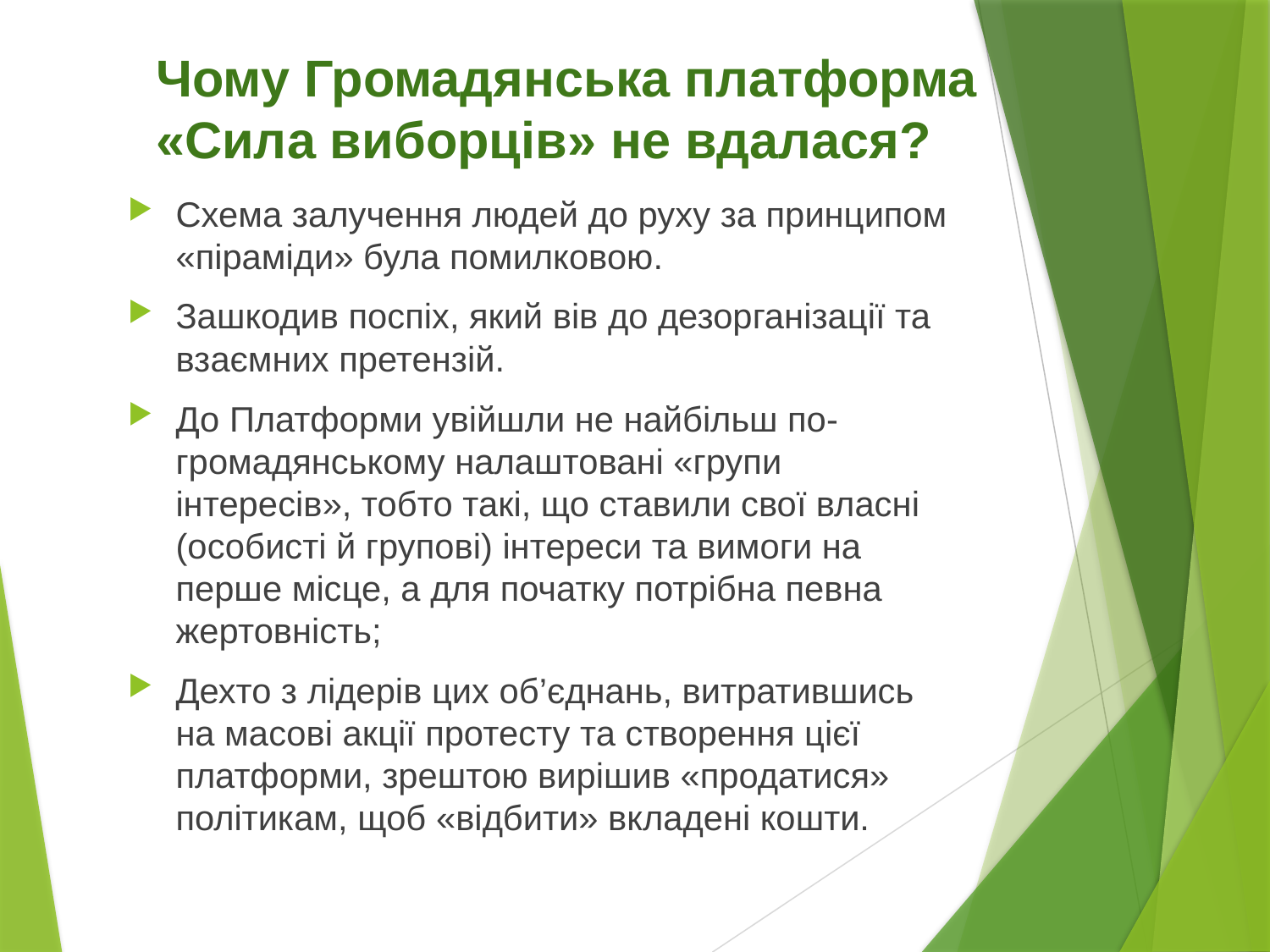

# Чому Громадянська платформа «Сила виборців» не вдалася?
Схема залучення людей до руху за принципом «піраміди» була помилковою.
Зашкодив поспіх, який вів до дезорганізації та взаємних претензій.
До Платформи увійшли не найбільш по-громадянському налаштовані «групи інтересів», тобто такі, що ставили свої власні (особисті й групові) інтереси та вимоги на перше місце, а для початку потрібна певна жертовність;
Дехто з лідерів цих об’єднань, витратившись на масові акції протесту та створення цієї платформи, зрештою вирішив «продатися» політикам, щоб «відбити» вкладені кошти.